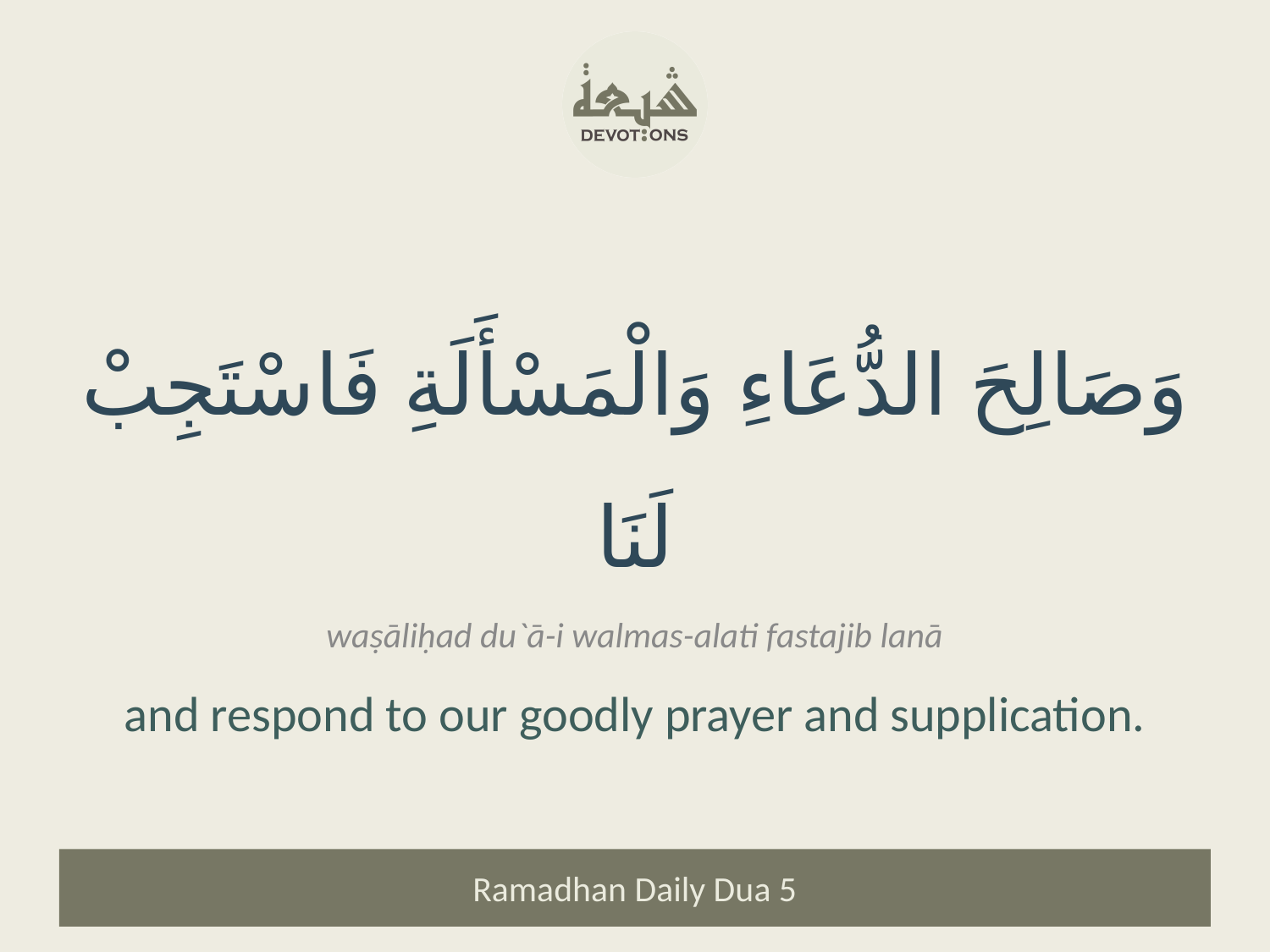

وَصَالِحَ الدُّعَاءِ وَالْمَسْأَلَةِ فَاسْتَجِبْ لَنَا
waṣāliḥad du`ā-i walmas-alati fastajib lanā
and respond to our goodly prayer and supplication.
Ramadhan Daily Dua 5